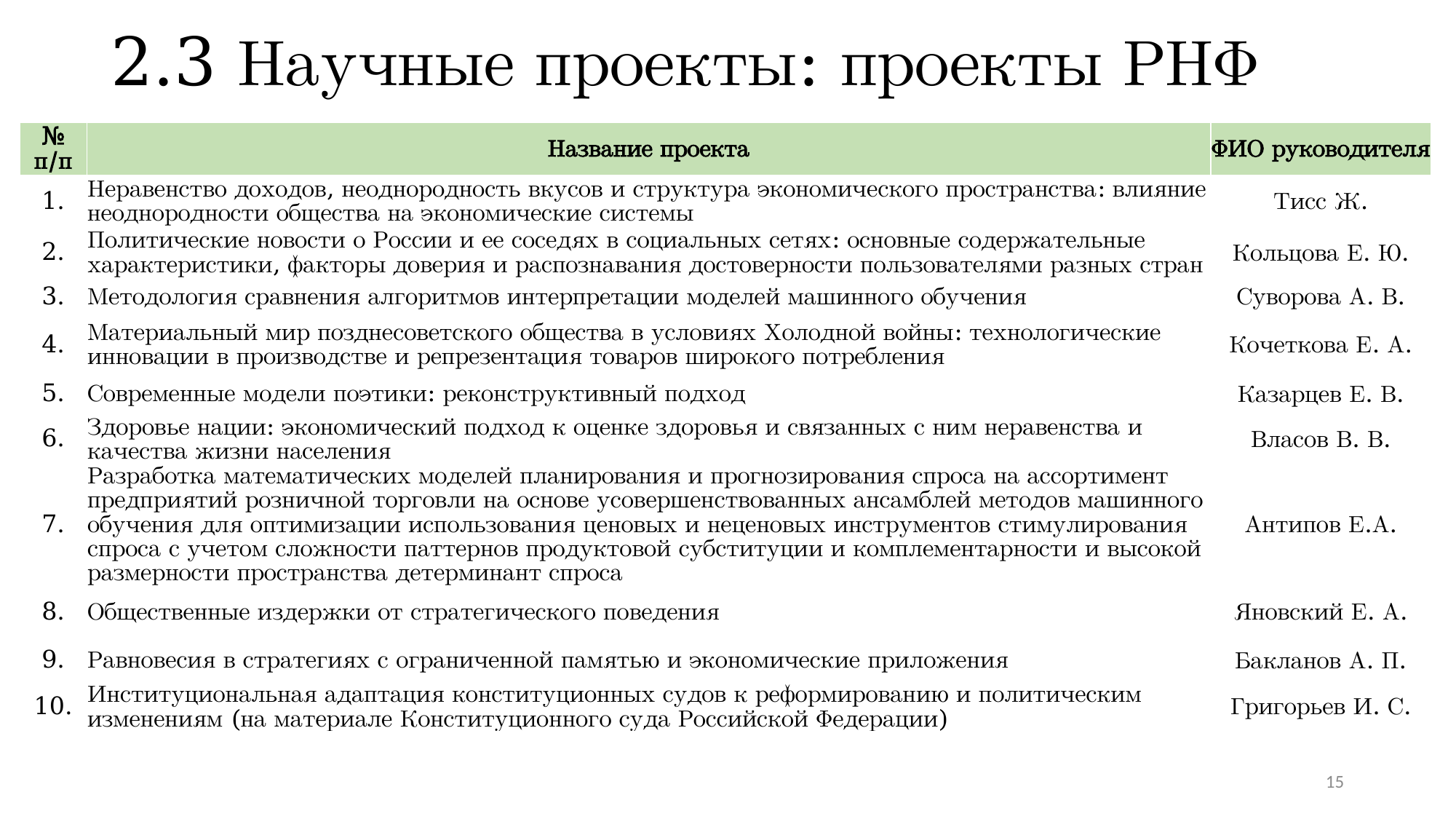

2.3 Научные проекты: проекты РНФ
| № п/п | Название проекта | ФИО руководителя |
| --- | --- | --- |
| 1. | Неравенство доходов, неоднородность вкусов и структура экономического пространства: влияние неоднородности общества на экономические системы | Тисс Ж. |
| 2. | Политические новости о России и ее соседях в социальных сетях: основные содержательные характеристики, факторы доверия и распознавания достоверности пользователями разных стран | Кольцова Е. Ю. |
| 3. | Методология сравнения алгоритмов интерпретации моделей машинного обучения | Суворова А. В. |
| 4. | Материальный мир позднесоветского общества в условиях Холодной войны: технологические инновации в производстве и репрезентация товаров широкого потребления | Кочеткова Е. А. |
| 5. | Современные модели поэтики: реконструктивный подход | Казарцев Е. В. |
| 6. | Здоровье нации: экономический подход к оценке здоровья и связанных с ним неравенства и качества жизни населения | Власов В. В. |
| 7. | Разработка математических моделей планирования и прогнозирования спроса на ассортимент предприятий розничной торговли на основе усовершенствованных ансамблей методов машинного обучения для оптимизации использования ценовых и неценовых инструментов стимулирования спроса с учетом сложности паттернов продуктовой субституции и комплементарности и высокой размерности пространства детерминант спроса | Антипов Е.А. |
| 8. | Общественные издержки от стратегического поведения | Яновский Е. А. |
| 9. | Равновесия в стратегиях с ограниченной памятью и экономические приложения | Бакланов А. П. |
| 10. | Институциональная адаптация конституционных судов к реформированию и политическим изменениям (на материале Конституционного суда Российской Федерации) | Григорьев И. С. |
15